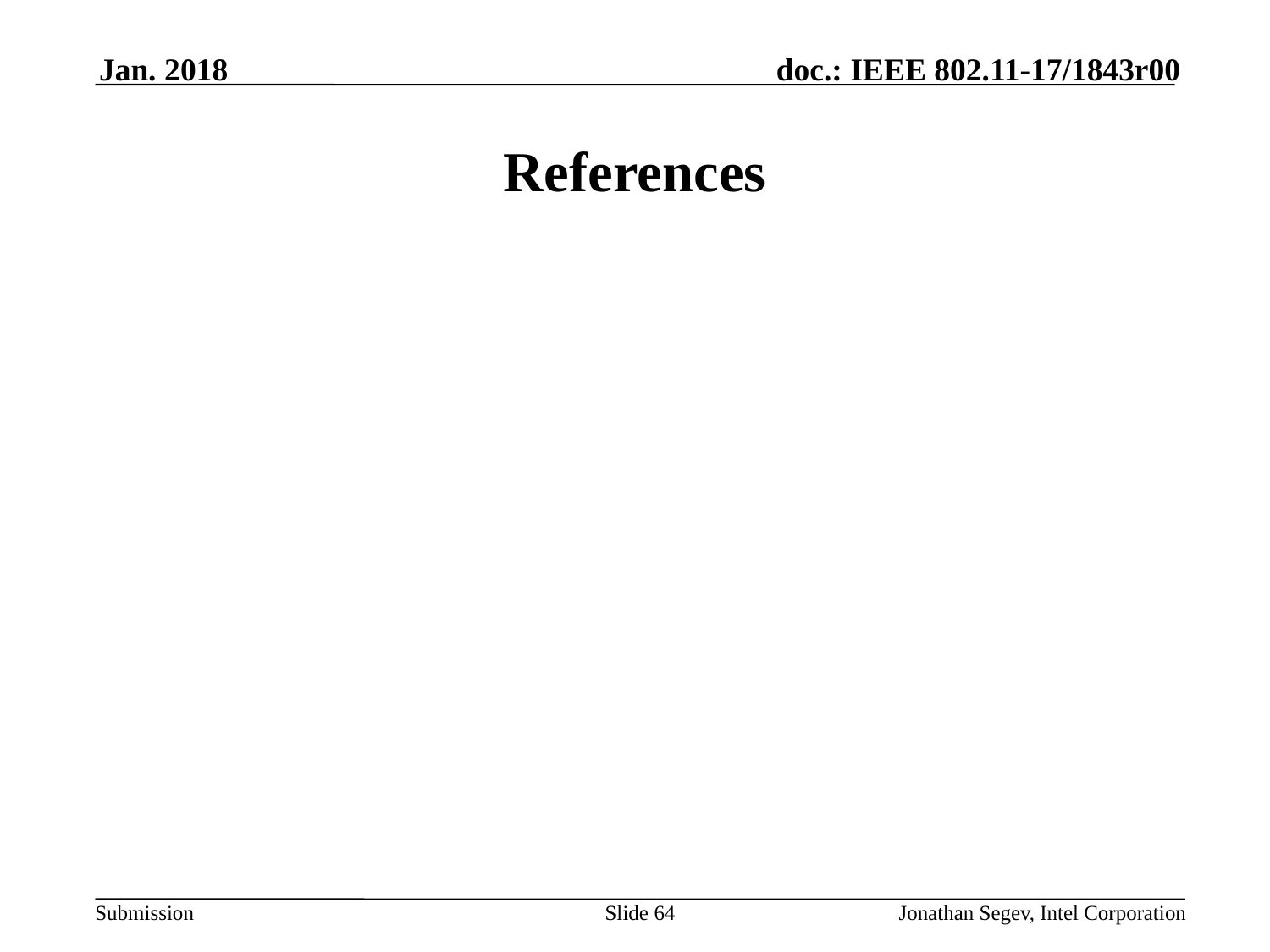

Jan. 2018
# References

Slide 64
Jonathan Segev, Intel Corporation